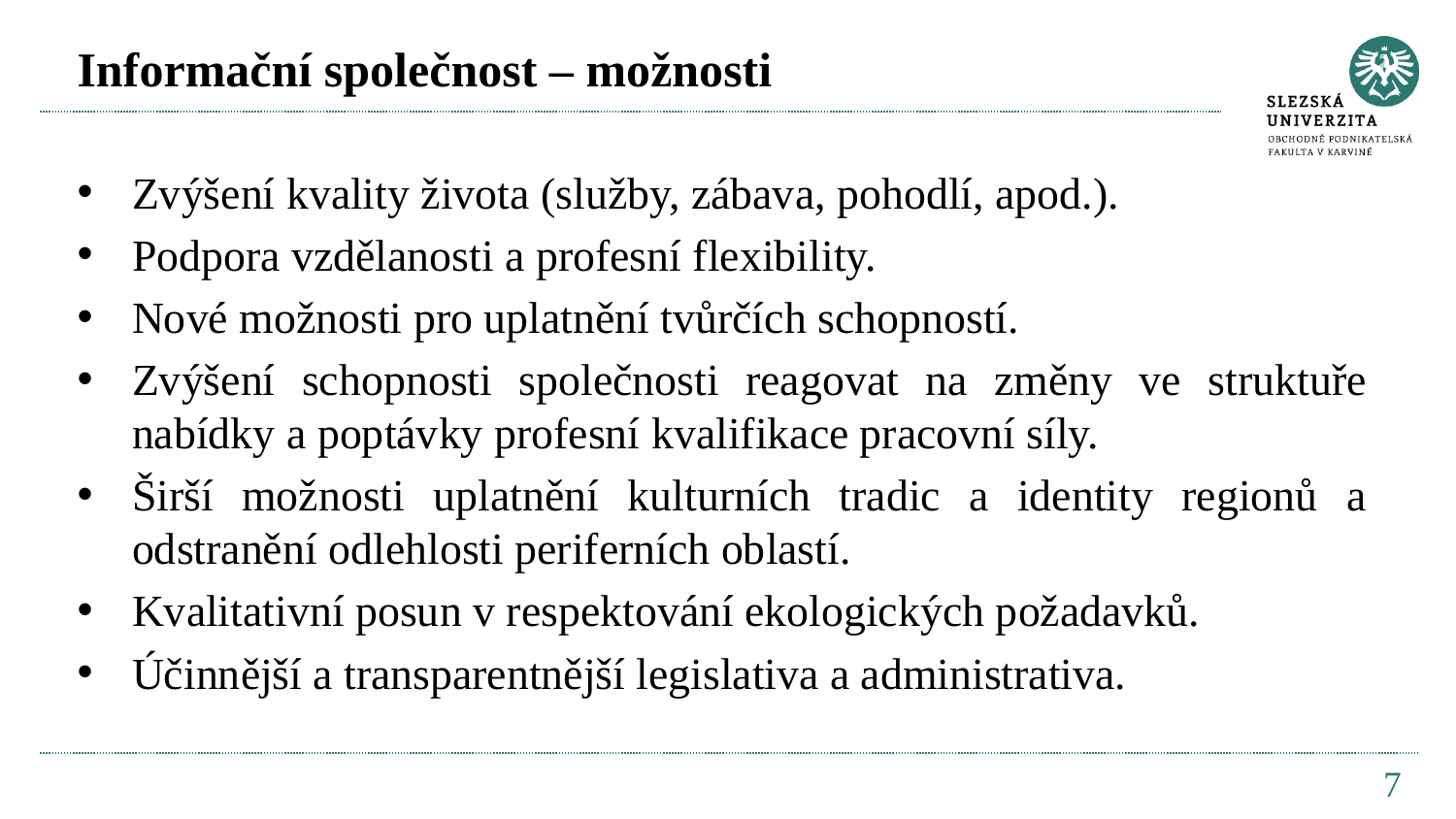

# Informační společnost – možnosti
Zvýšení kvality života (služby, zábava, pohodlí, apod.).
Podpora vzdělanosti a profesní flexibility.
Nové možnosti pro uplatnění tvůrčích schopností.
Zvýšení schopnosti společnosti reagovat na změny ve struktuře nabídky a poptávky profesní kvalifikace pracovní síly.
Širší možnosti uplatnění kulturních tradic a identity regionů a odstranění odlehlosti periferních oblastí.
Kvalitativní posun v respektování ekologických požadavků.
Účinnější a transparentnější legislativa a administrativa.

7